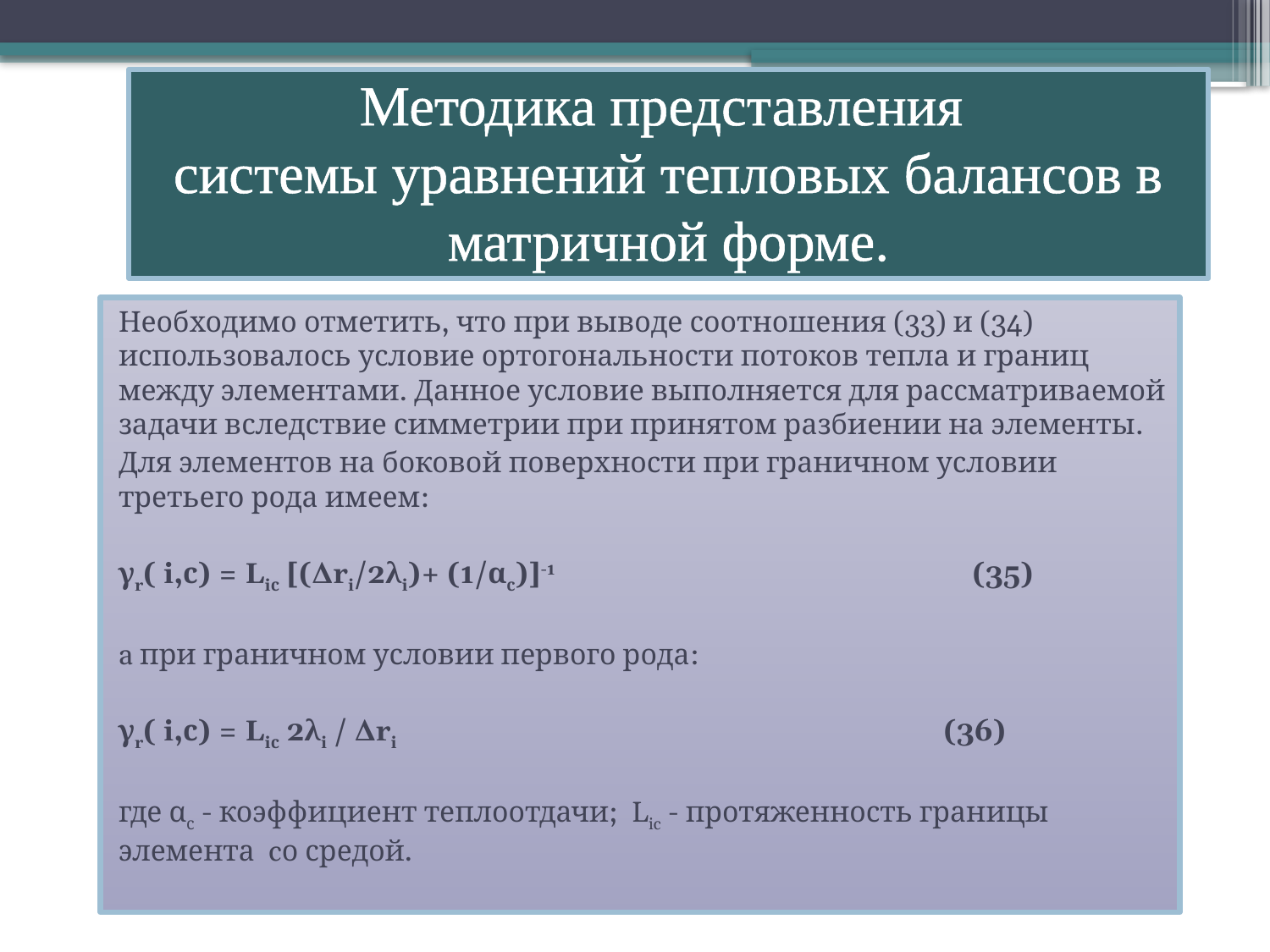

# Методика представления системы уравнений тепловых балансов в матричной форме.
Необходимо отметить, что при выводе соотношения (33) и (34) использовалось условие ортогональности потоков тепла и границ между элементами. Данное условие выполняется для рассматриваемой задачи вследствие симметрии при принятом разбиении на элементы.
Для элементов на боковой поверхности при граничном условии третьего рода имеем:

γr( i,с) = Liс [(∆ri/2λi)+ (1/αс)]-1                                                          (35)

a при граничном условии первого рода:

γr( i,с) = Liс 2λi / ∆ri                                                                            (36)

где αс - коэффициент теплоотдачи;  Lic - протяженность границы  элемента  cо средой.